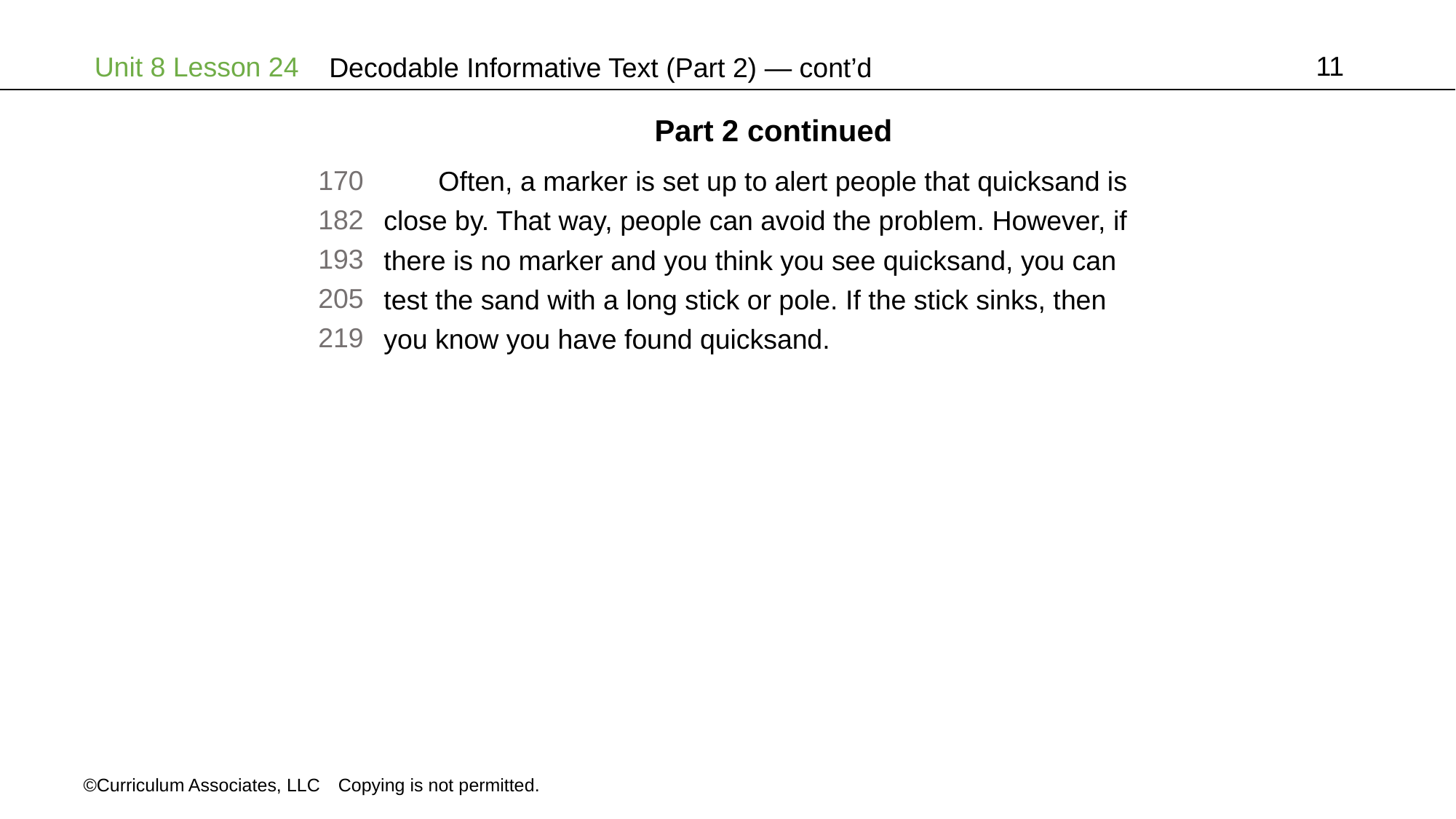

11
# Decodable Informative Text (Part 2) — cont’d
Part 2 continued

170
182
193
205
219
Often, a marker is set up to alert people that quicksand is
close by. That way, people can avoid the problem. However, if
there is no marker and you think you see quicksand, you can
test the sand with a long stick or pole. If the stick sinks, then
you know you have found quicksand.